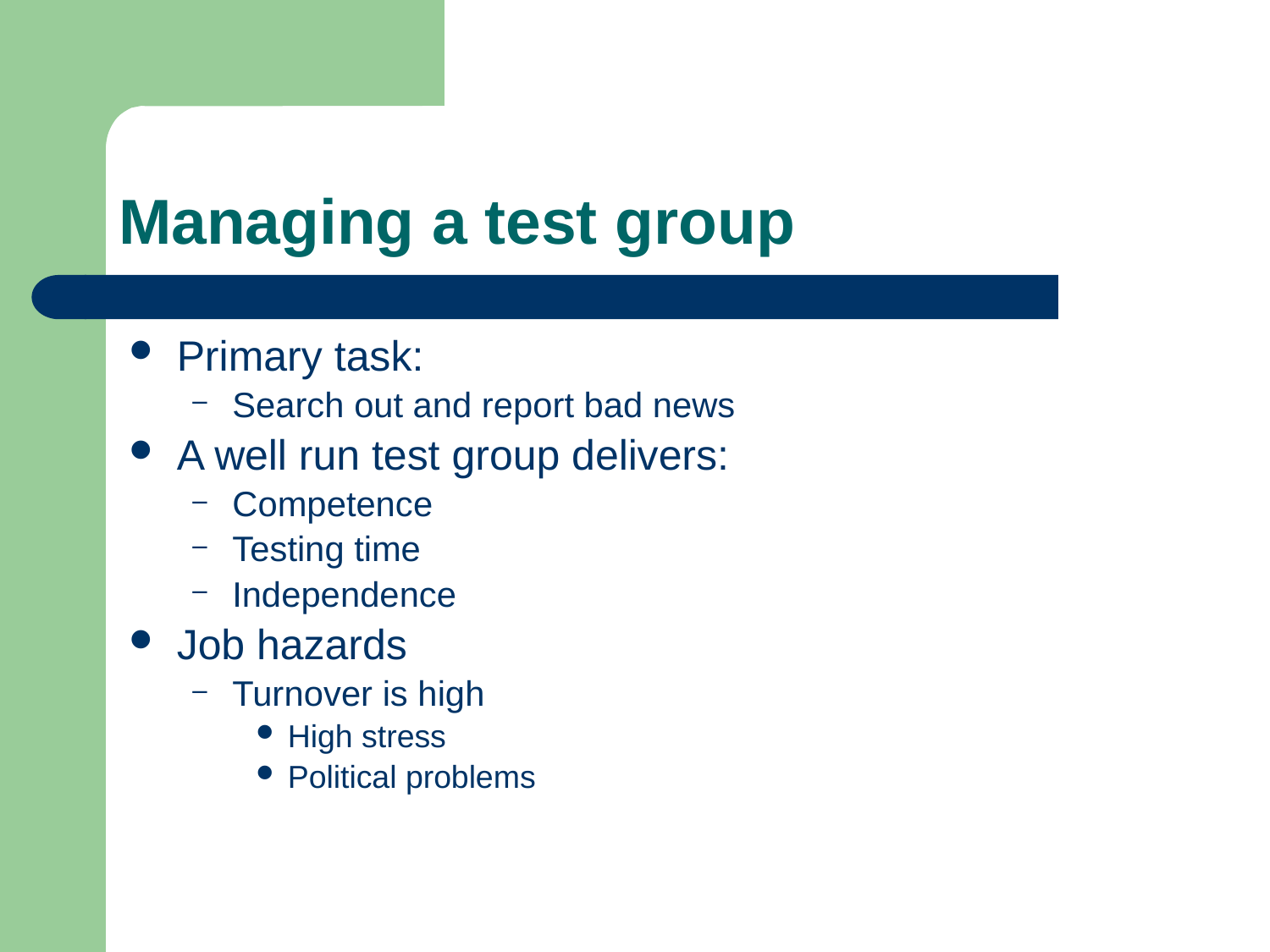

# Managing a test group
Primary task:
Search out and report bad news
A well run test group delivers:
Competence
Testing time
Independence
Job hazards
Turnover is high
High stress
Political problems